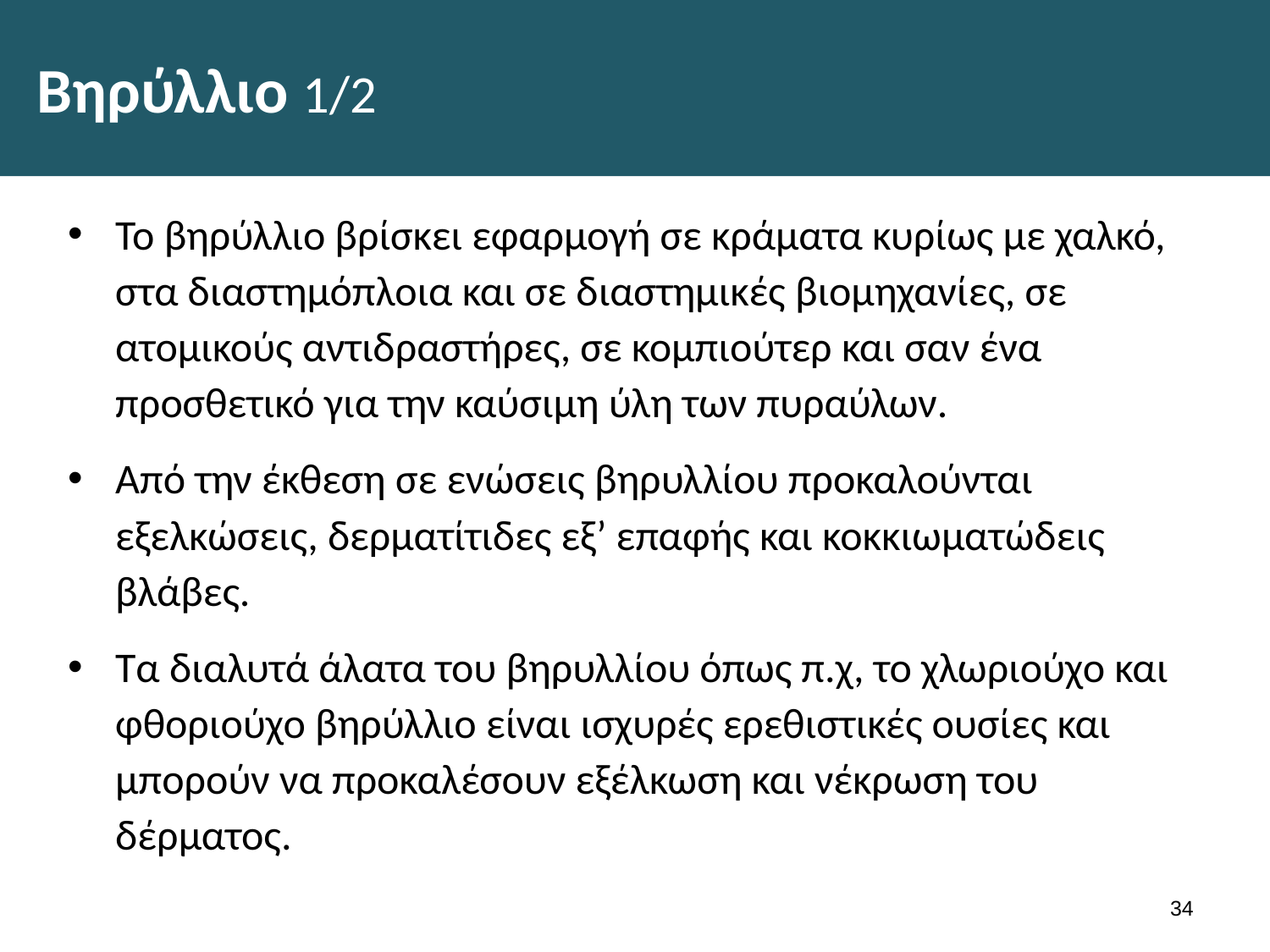

# Βηρύλλιο 1/2
Το βηρύλλιο βρίσκει εφαρμογή σε κράματα κυρίως με χαλκό, στα διαστημόπλοια και σε διαστημικές βιομηχανίες, σε ατομικούς αντιδραστήρες, σε κομπιούτερ και σαν ένα προσθετικό για την καύσιμη ύλη των πυραύλων.
Από την έκθεση σε ενώσεις βηρυλλίου προκαλούνται εξελκώσεις, δερματίτιδες εξ’ επαφής και κοκκιωματώδεις βλάβες.
Τα διαλυτά άλατα του βηρυλλίου όπως π.χ, το χλωριούχο και φθοριούχο βηρύλλιο είναι ισχυρές ερεθιστικές ουσίες και μπορούν να προκαλέσουν εξέλκωση και νέκρωση του δέρματος.
34